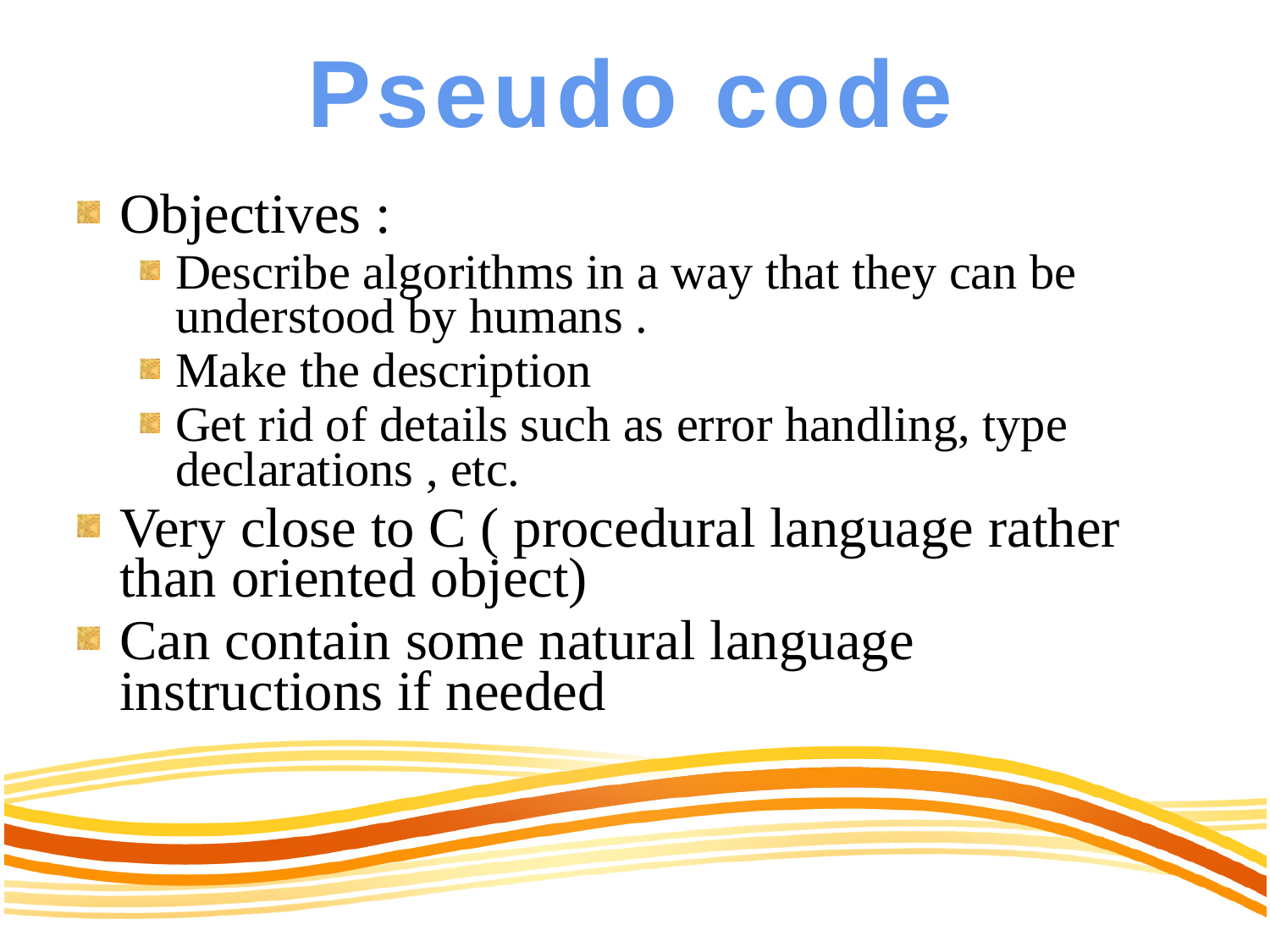

Pseudo code
Objectives :
Describe algorithms in a way that they can be understood by humans .
Make the description
Get rid of details such as error handling, type declarations , etc.
Very close to C ( procedural language rather than oriented object)
Can contain some natural language instructions if needed